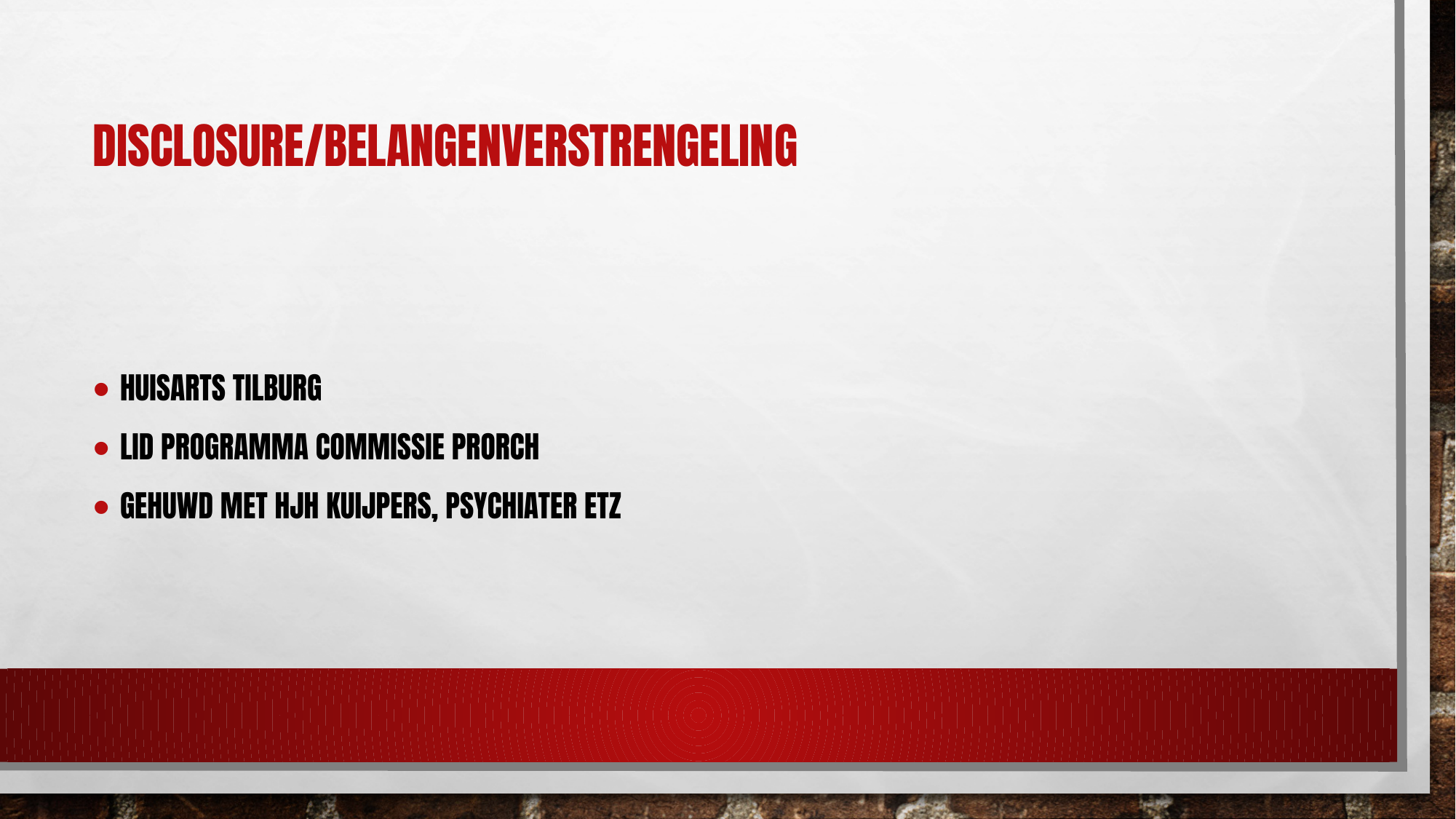

# Disclosure/belangenverstrengeling
Huisarts Tilburg
Lid programma commissie ProRCH
Gehuwd met HJH Kuijpers, psychiater EtZ